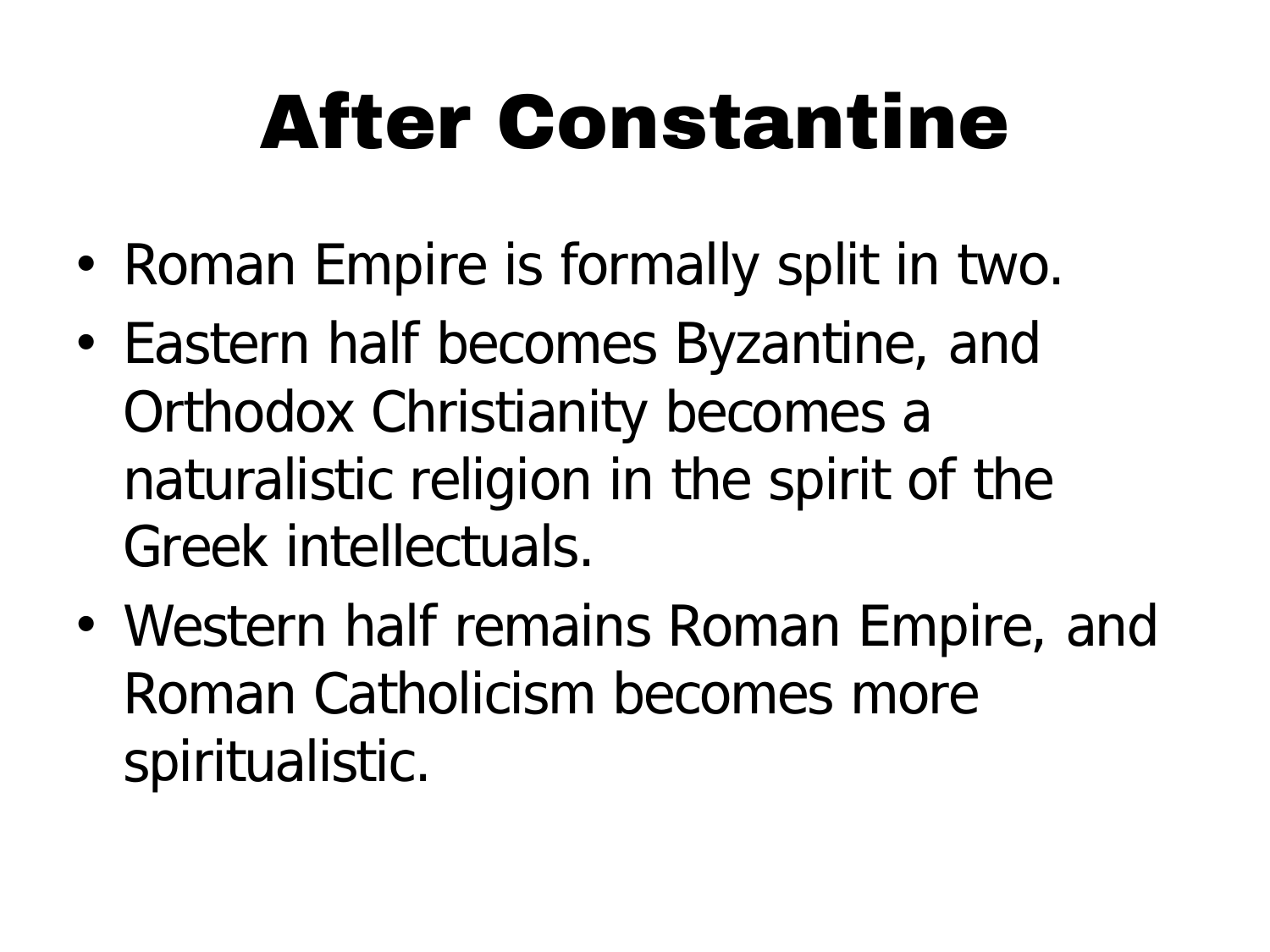

# After Constantine
Roman Empire is formally split in two.
Eastern half becomes Byzantine, and Orthodox Christianity becomes a naturalistic religion in the spirit of the Greek intellectuals.
Western half remains Roman Empire, and Roman Catholicism becomes more spiritualistic.